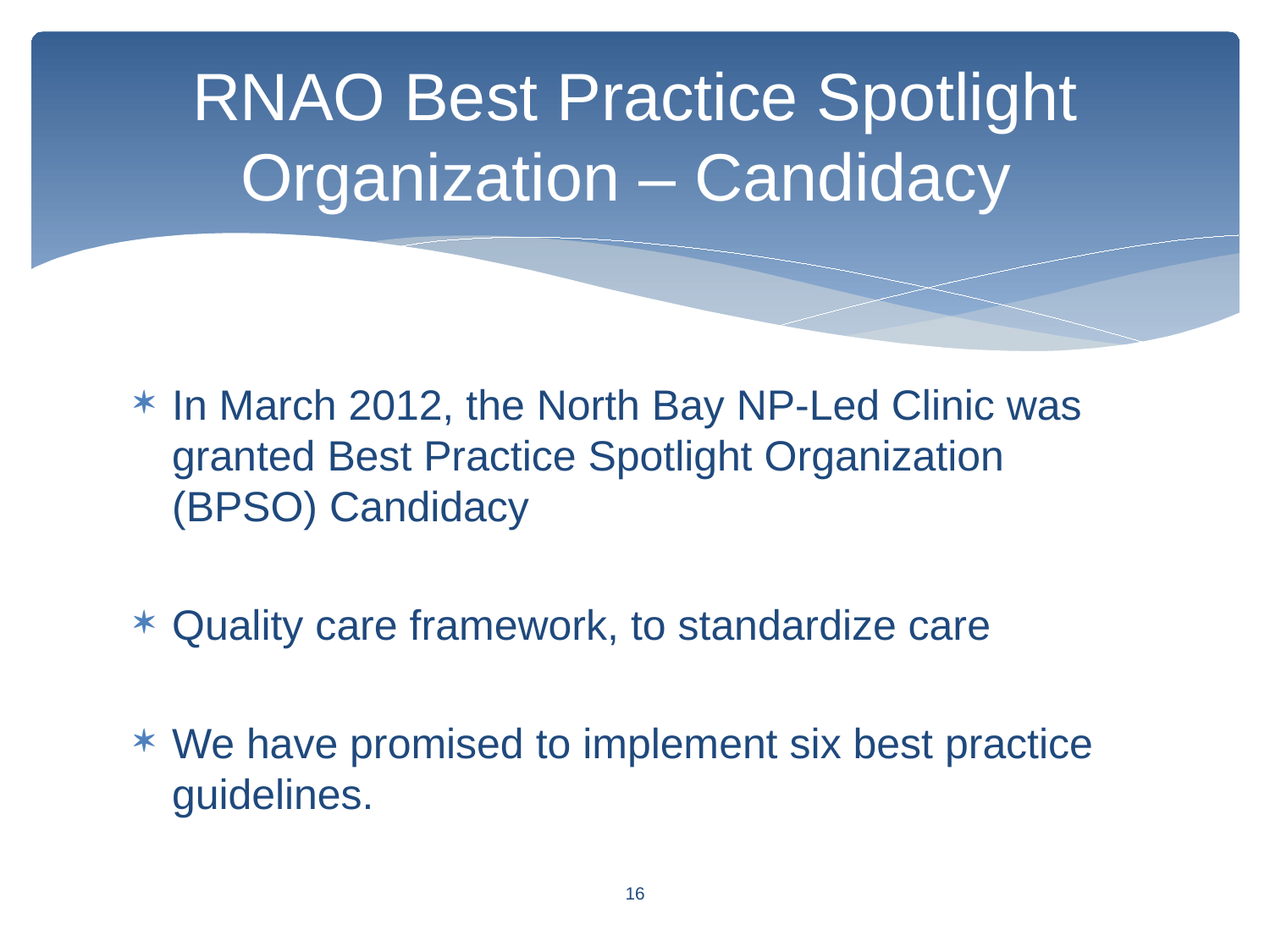

# RNAO Best Practice Spotlight Organization – Candidacy
In March 2012, the North Bay NP-Led Clinic was granted Best Practice Spotlight Organization (BPSO) Candidacy

Quality care framework, to standardize care

We have promised to implement six best practice guidelines.
16